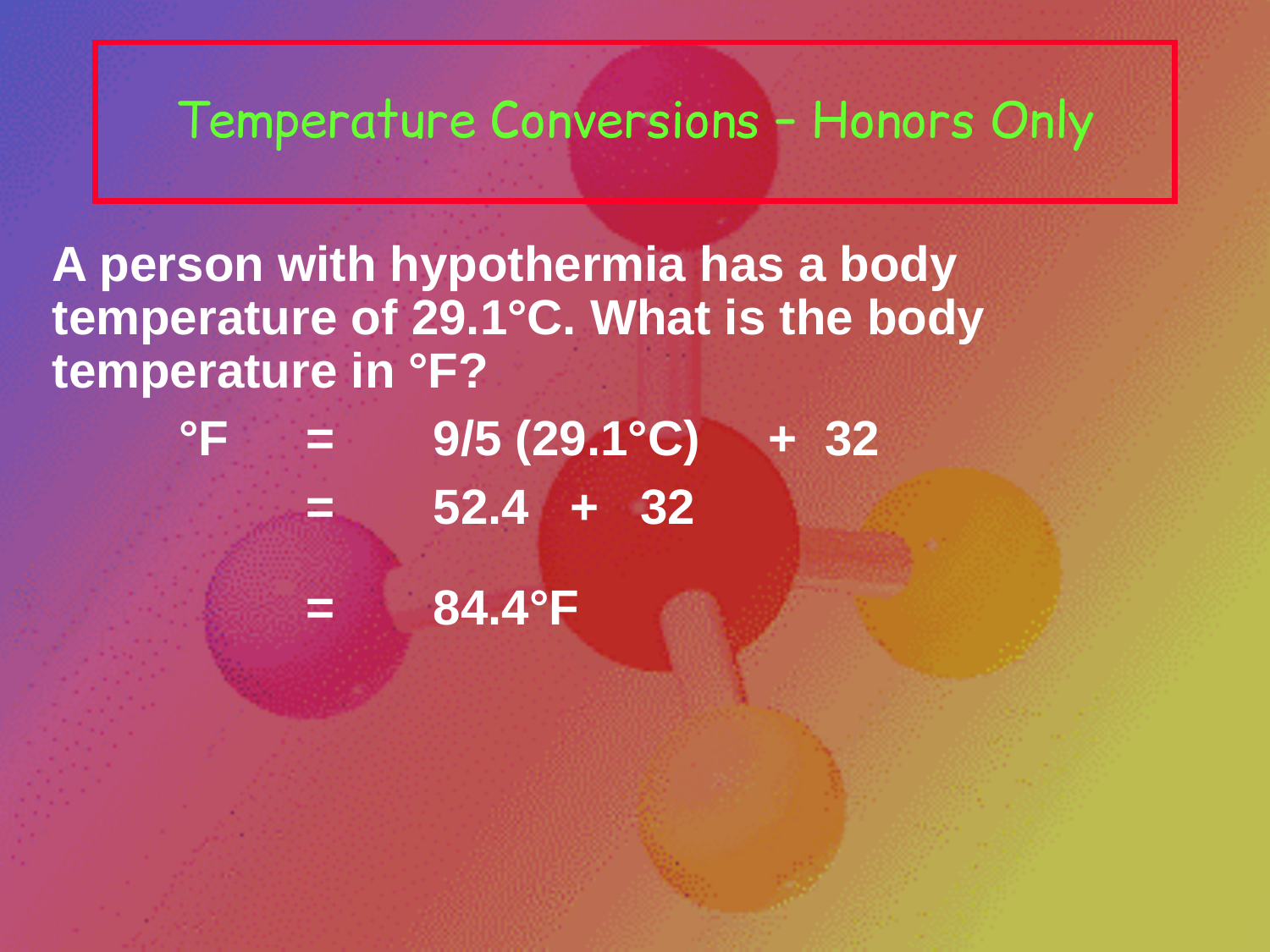

# Temperature Conversions – Honors Only
	A person with hypothermia has a body temperature of 29.1°C. What is the body  temperature in °F?
		°F    	=    	9/5 (29.1°C)     +  32
 			=  	52.4   +   32

			= 	84.4°F